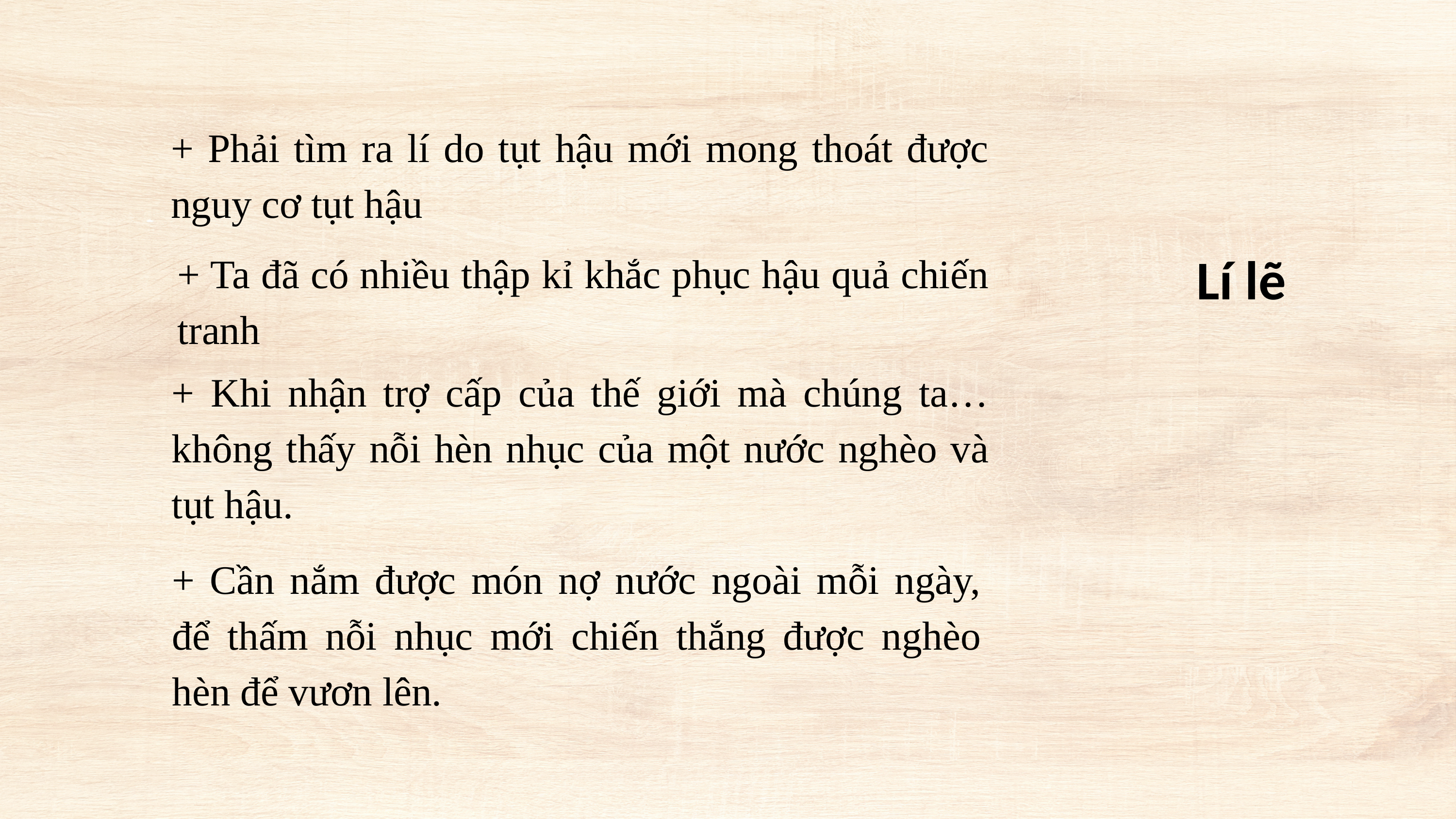

+ Phải tìm ra lí do tụt hậu mới mong thoát được nguy cơ tụt hậu
+ Ta đã có nhiều thập kỉ khắc phục hậu quả chiến tranh

Lí lẽ
+ Khi nhận trợ cấp của thế giới mà chúng ta…không thấy nỗi hèn nhục của một nước nghèo và tụt hậu.
+ Cần nắm được món nợ nước ngoài mỗi ngày, để thấm nỗi nhục mới chiến thắng được nghèo hèn để vươn lên.